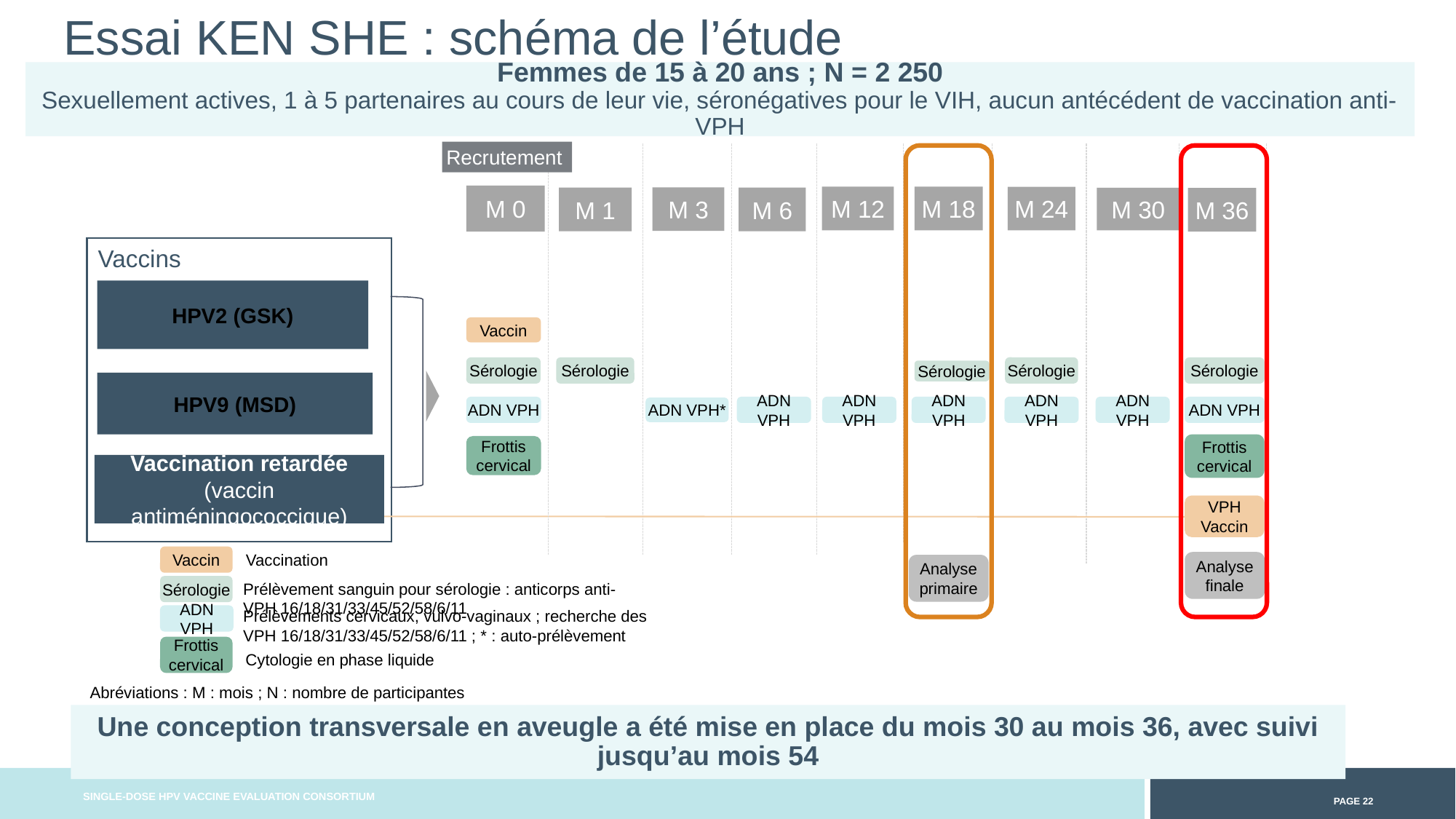

Essai KEN SHE : schéma de l’étude
Femmes de 15 à 20 ans ; N = 2 250
Sexuellement actives, 1 à 5 partenaires au cours de leur vie, séronégatives pour le VIH, aucun antécédent de vaccination anti-VPH
Recrutement

M 0
M 12
M 18
M 24
M 3
M 1
M 6
M 30
M 36
Vaccins
HPV2 (GSK)

Vaccin
Sérologie
Sérologie
Sérologie
Sérologie
Sérologie
HPV9 (MSD)

ADN VPH
ADN VPH
ADN VPH
ADN VPH
ADN VPH
ADN VPH
ADN VPH
ADN VPH*
Frottis cervical
Frottis cervical
Vaccination retardée (vaccin antiméningococcique)
VPH
Vaccin

Vaccin
Vaccination
Analyse
finale
Analyse primaire
Sérologie
Prélèvement sanguin pour sérologie : anticorps anti-VPH 16/18/31/33/45/52/58/6/11
ADN VPH
Prélèvements cervicaux, vulvo-vaginaux ; recherche des VPH 16/18/31/33/45/52/58/6/11 ; * : auto-prélèvement
Frottis cervical
Cytologie en phase liquide
Abréviations : M : mois ; N : nombre de participantes
Une conception transversale en aveugle a été mise en place du mois 30 au mois 36, avec suivi jusqu’au mois 54